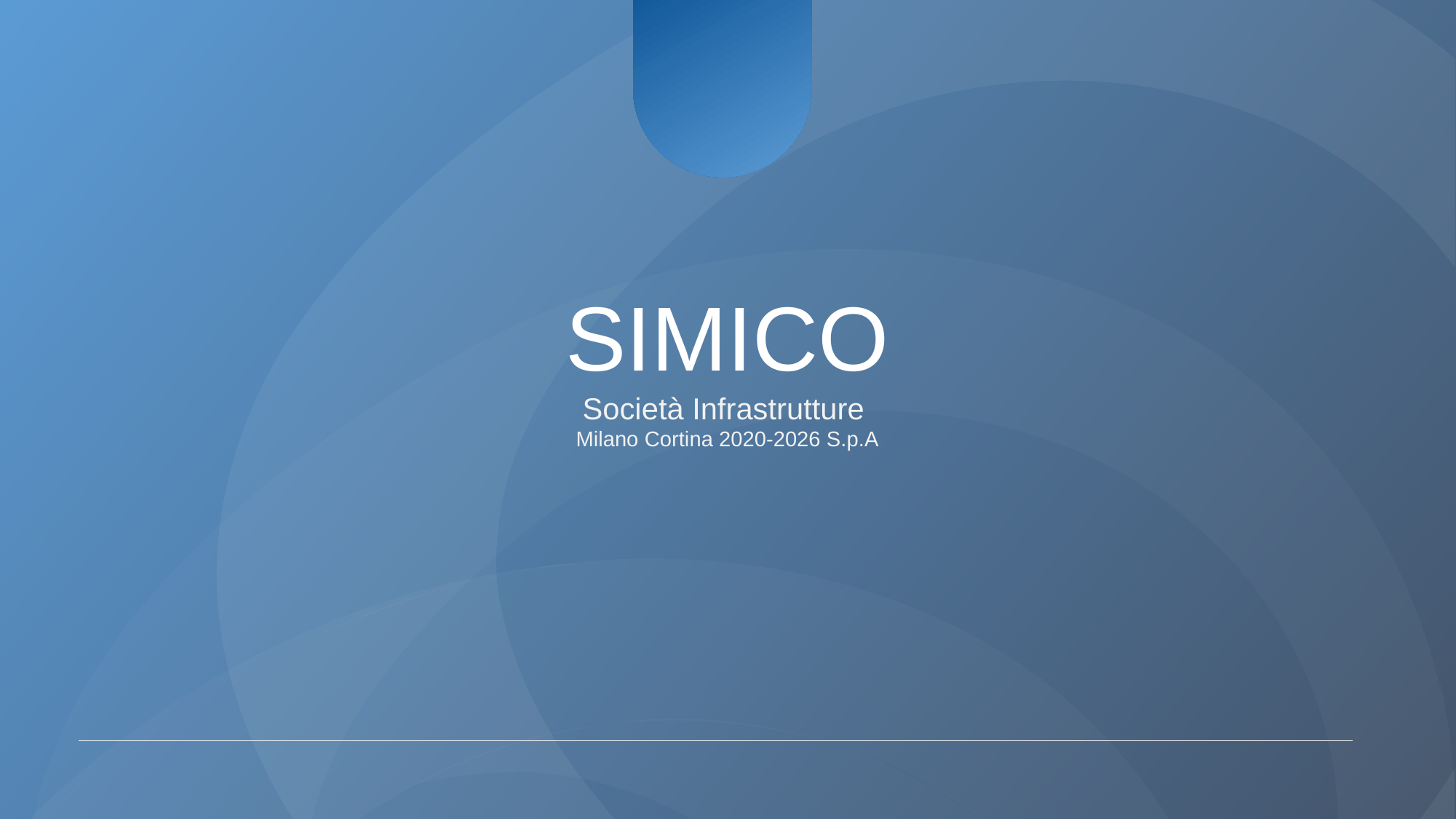

SIMICO
Società Infrastrutture
Milano Cortina 2020-2026 S.p.A